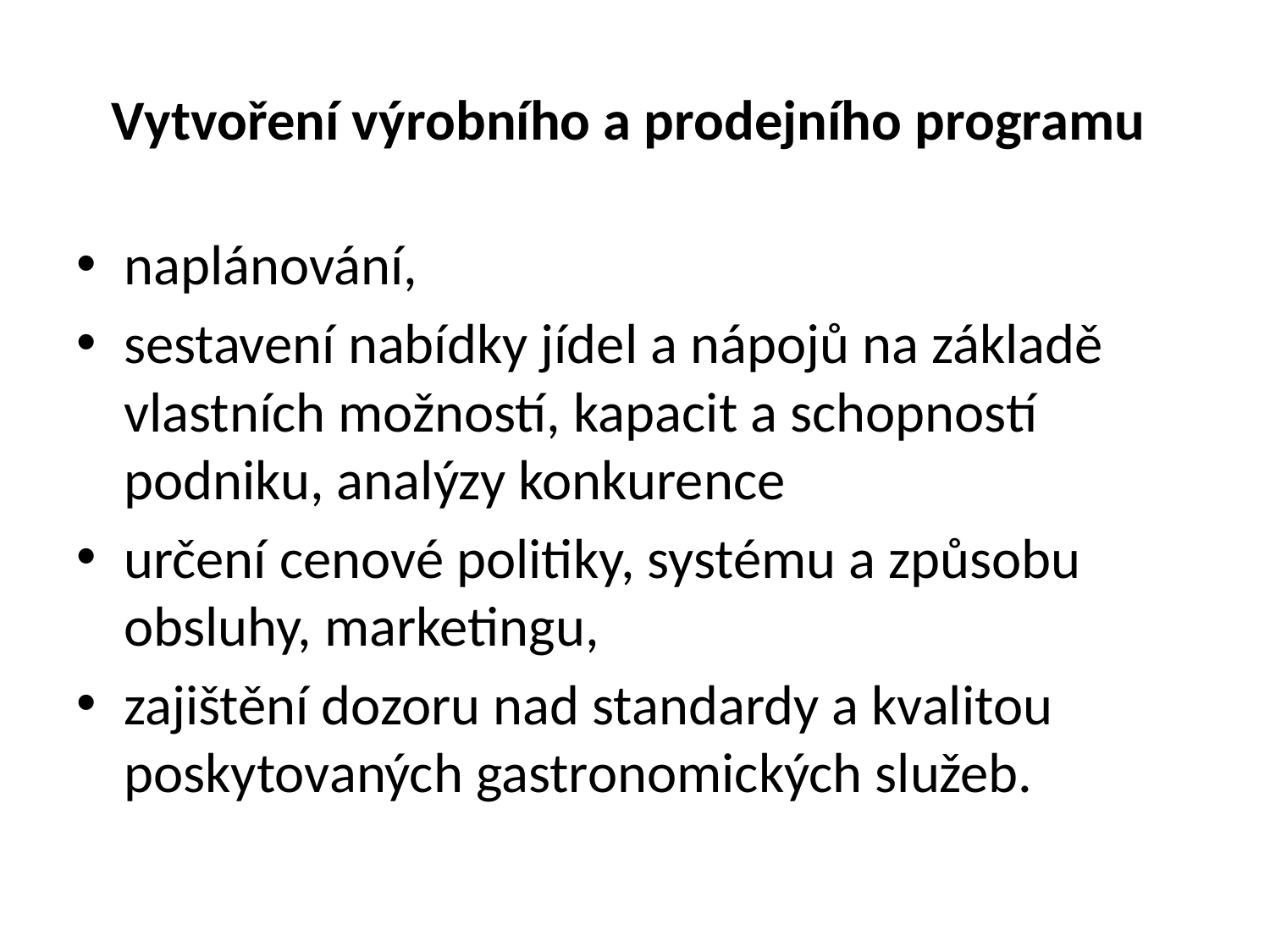

# Vytvoření výrobního a prodejního programu
naplánování,
sestavení nabídky jídel a nápojů na základě vlastních možností, kapacit a schopností podniku, analýzy konkurence
určení cenové politiky, systému a způsobu obsluhy, marketingu,
zajištění dozoru nad standardy a kvalitou poskytovaných gastronomických služeb.